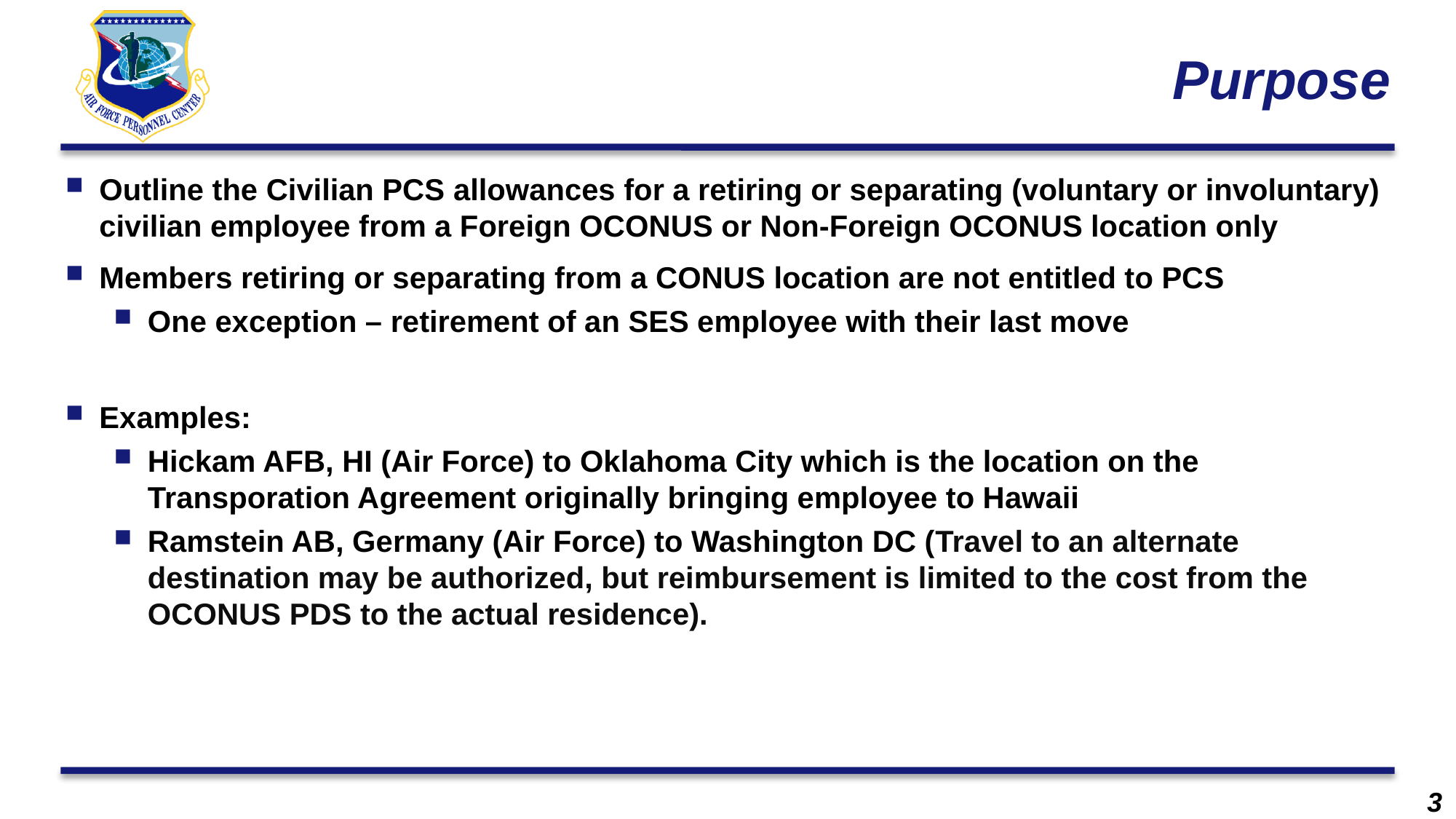

# Purpose
Outline the Civilian PCS allowances for a retiring or separating (voluntary or involuntary) civilian employee from a Foreign OCONUS or Non-Foreign OCONUS location only
Members retiring or separating from a CONUS location are not entitled to PCS
One exception – retirement of an SES employee with their last move

Examples:
Hickam AFB, HI (Air Force) to Oklahoma City which is the location on the Transporation Agreement originally bringing employee to Hawaii
Ramstein AB, Germany (Air Force) to Washington DC (Travel to an alternate destination may be authorized, but reimbursement is limited to the cost from the OCONUS PDS to the actual residence).

3